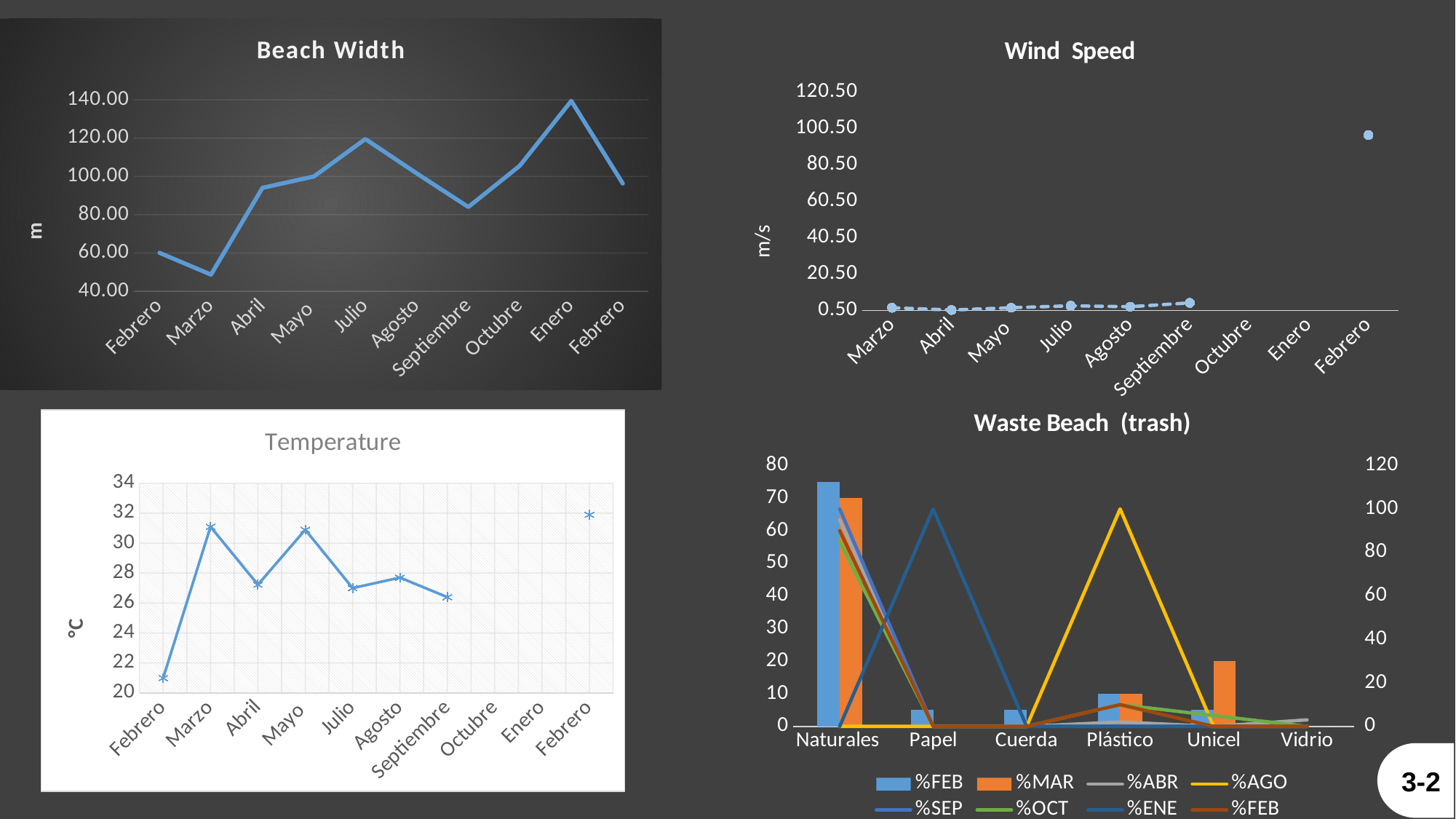

### Chart: Beach Width

| Category |  |
|---|---|
| Febrero | 60.1 |
| Marzo | 48.7 |
| Abril | 94.04 |
| Mayo  | 100.0 |
| Julio | 119.54 |
| Agosto | 101.55 |
| Septiembre | 84.02 |
| Octubre | 105.63 |
| Enero | 139.45 |
| Febrero | 96.32 |

### Chart: Wind  Speed

| Category |  |
|---|---|
| Marzo | 1.9000000000000001 |
| Abril | 0.6750000000000002 |
| Mayo  | 1.9300000000000002 |
| Julio | 3.0 |
| Agosto | 2.5 |
| Septiembre | 4.6 |
| Octubre | None |
| Enero | None |
| Febrero | 97.0 |

### Chart: Waste Beach  (trash)

| Category | %FEB | %MAR | %ABR | %AGO | %SEP | %OCT | %ENE | %FEB |
|---|---|---|---|---|---|---|---|---|
| Naturales  | 75.0 | 70.0 | 95.0 | 0.0 | 100.0 | 85.0 | 0.0 | 90.0 |
| Papel | 5.0 | 0.0 | 0.0 | 0.0 | 0.0 | 0.0 | 100.0 | 0.0 |
| Cuerda | 5.0 | 0.0 | 0.0 | 0.0 | 0.0 | 0.0 | 0.0 | 0.0 |
| Plástico | 10.0 | 10.0 | 2.0 | 100.0 | 0.0 | 10.0 | 0.0 | 10.0 |
| Unicel | 5.0 | 20.0 | 0.0 | 0.0 | 0.0 | 5.0 | 0.0 | 0.0 |
| Vidrio | 0.0 | 0.0 | 3.0 | 0.0 | 0.0 | 0.0 | 0.0 | 0.0 |

### Chart: Temperature

| Category |  |
|---|---|
| Febrero | 21.0 |
| Marzo | 31.1 |
| Abril | 27.23 |
| Mayo  | 30.9 |
| Julio | 27.0 |
| Agosto | 27.7 |
| Septiembre | 26.4 |
| Octubre | None |
| Enero | None |
| Febrero | 31.9 |
3-2